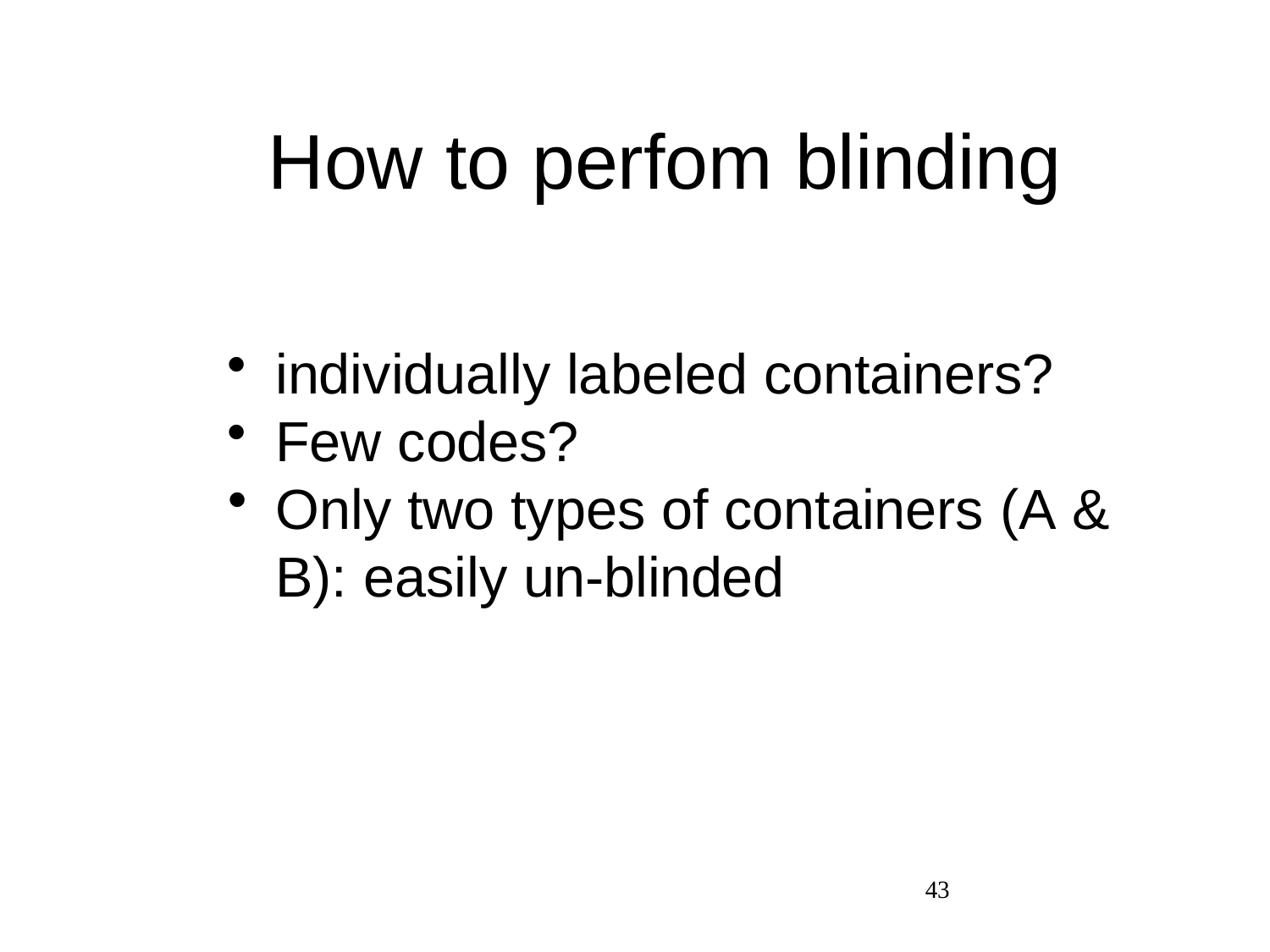

# How to perfom blinding
individually labeled containers?
Few codes?
Only two types of containers (A & B): easily un-blinded
43